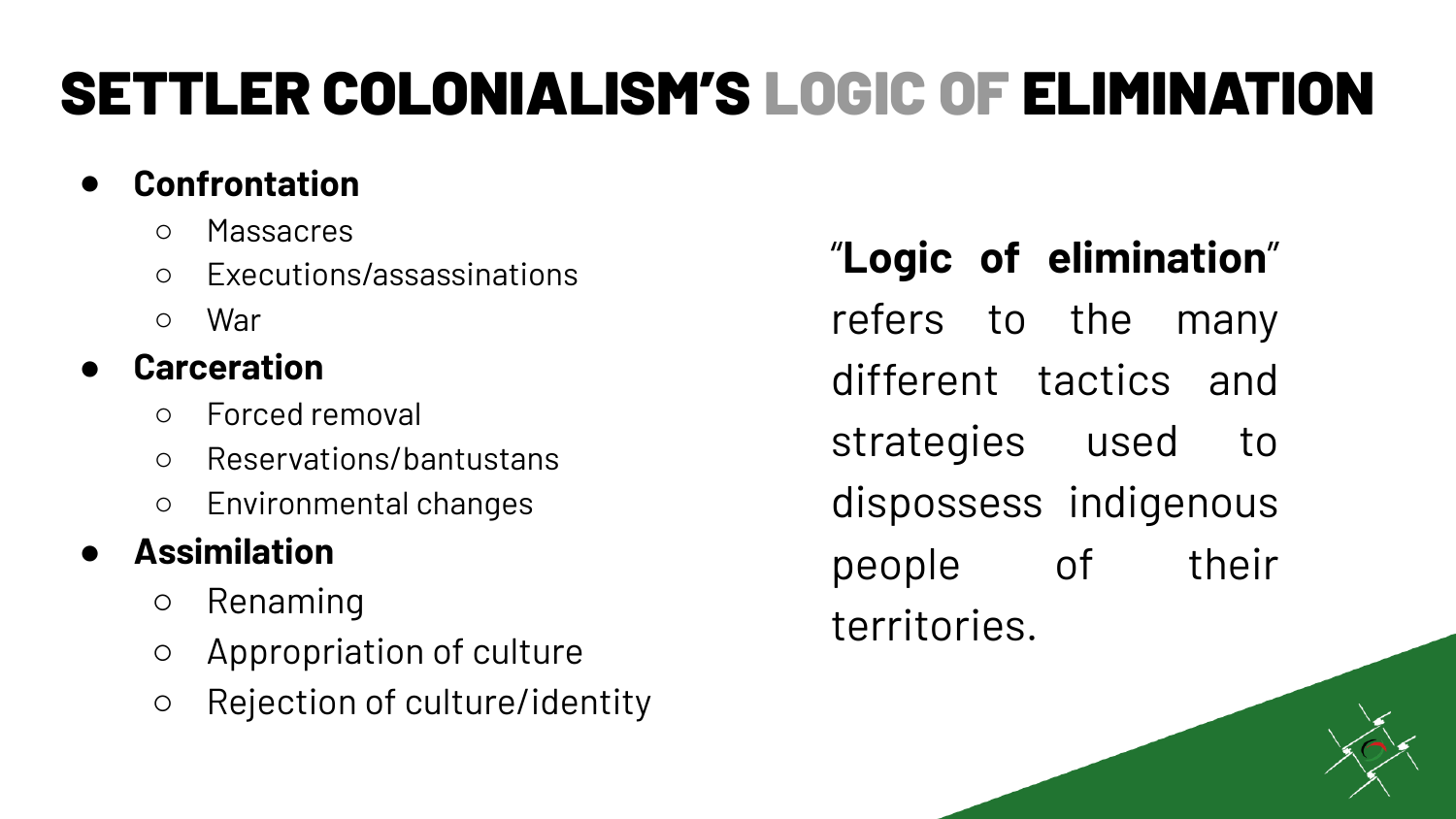

SETTLER COLONIALISM’S LOGIC OF ELIMINATION
Confrontation
Massacres
Executions/assassinations
War
Carceration
Forced removal
Reservations/bantustans
Environmental changes
Assimilation
Renaming
Appropriation of culture
Rejection of culture/identity
“Logic of elimination” refers to the many different tactics and strategies used to dispossess indigenous people of their territories.